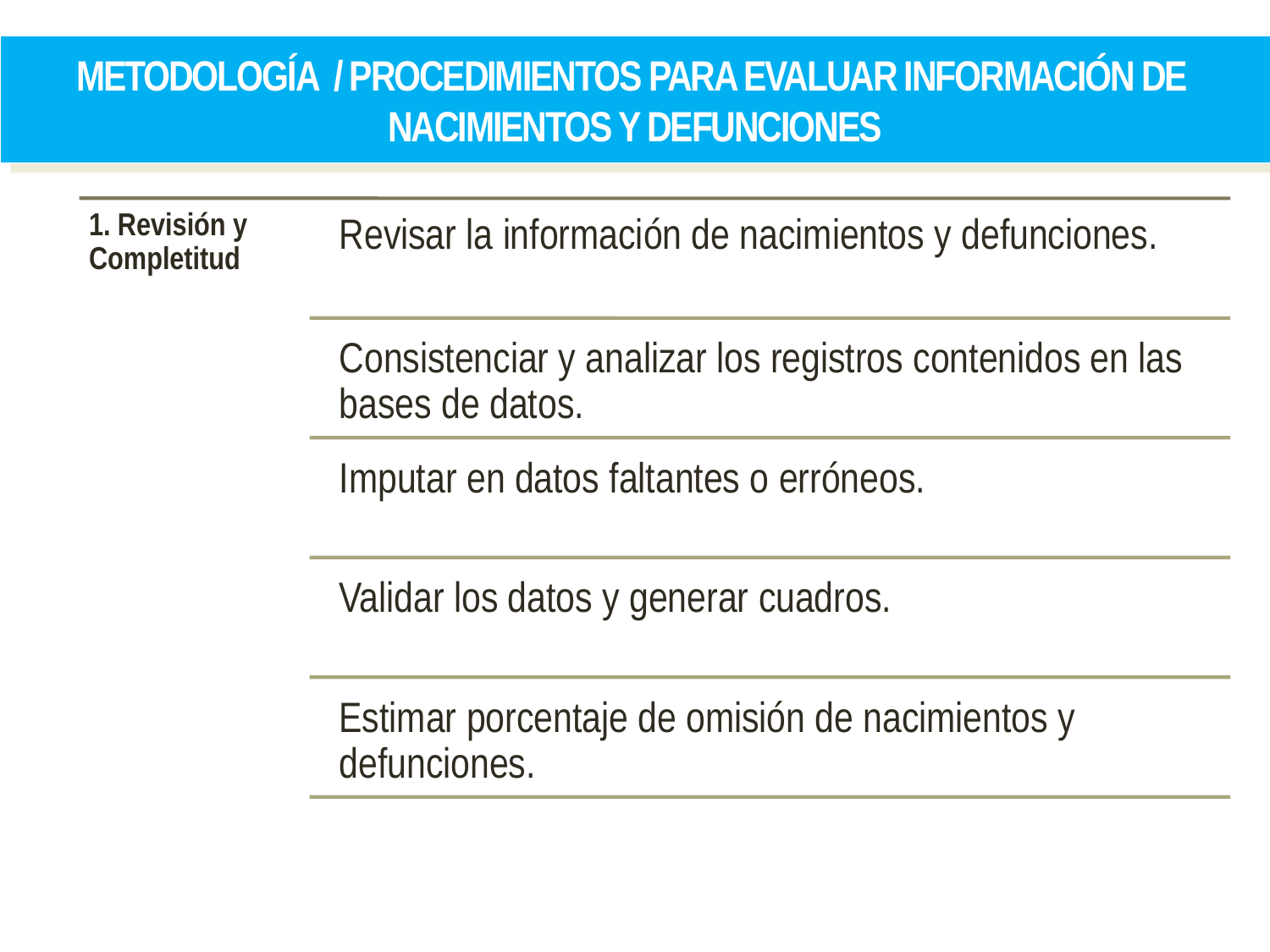

# METODOLOGÍA  / PROCEDIMIENTOS PARA EVALUAR INFORMACIÓN DE  NACIMIENTOS Y DEFUNCIONES
1. Revisión y Completitud
Revisar la información de nacimientos y defunciones.
Consistenciar y analizar los registros contenidos en las bases de datos.
Imputar en datos faltantes o erróneos.
Validar los datos y generar cuadros.
Estimar porcentaje de omisión de nacimientos y defunciones.